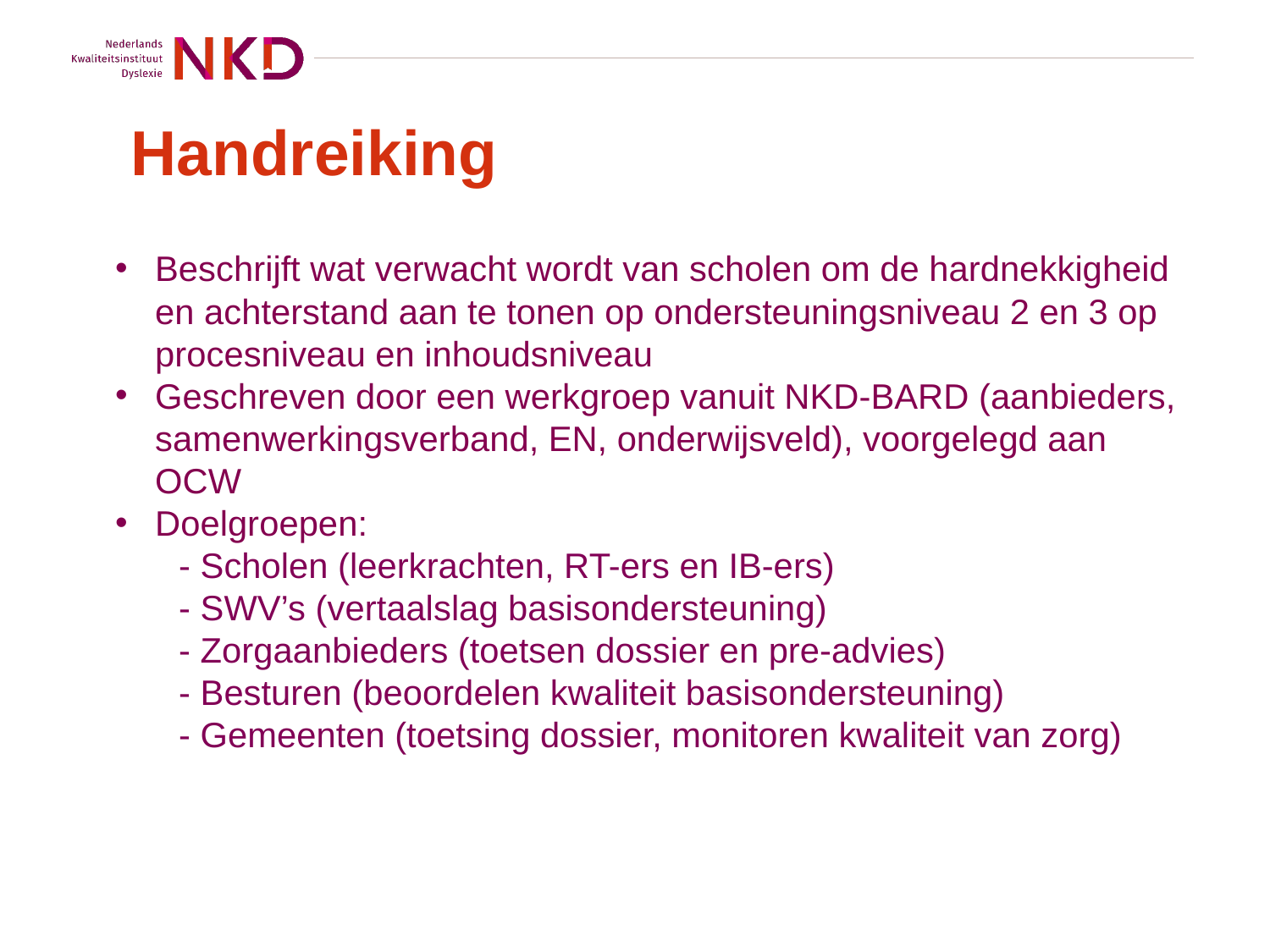

# Handreiking
Beschrijft wat verwacht wordt van scholen om de hardnekkigheid en achterstand aan te tonen op ondersteuningsniveau 2 en 3 op procesniveau en inhoudsniveau
Geschreven door een werkgroep vanuit NKD-BARD (aanbieders, samenwerkingsverband, EN, onderwijsveld), voorgelegd aan OCW
Doelgroepen:
- Scholen (leerkrachten, RT-ers en IB-ers)
- SWV’s (vertaalslag basisondersteuning)
- Zorgaanbieders (toetsen dossier en pre-advies)
- Besturen (beoordelen kwaliteit basisondersteuning)
- Gemeenten (toetsing dossier, monitoren kwaliteit van zorg)